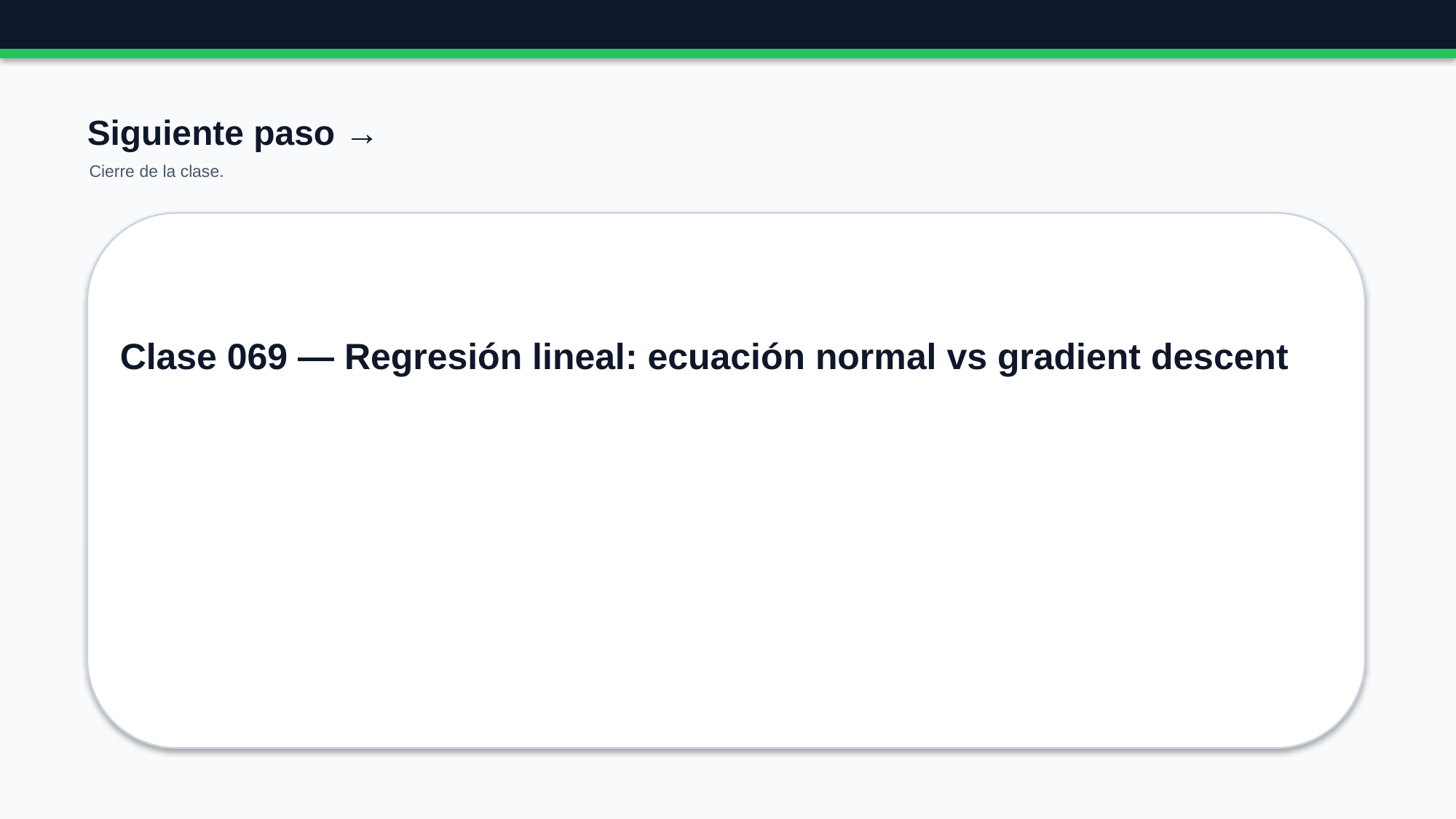

Siguiente paso →
Cierre de la clase.

Clase 069 — Regresión lineal: ecuación normal vs gradient descent